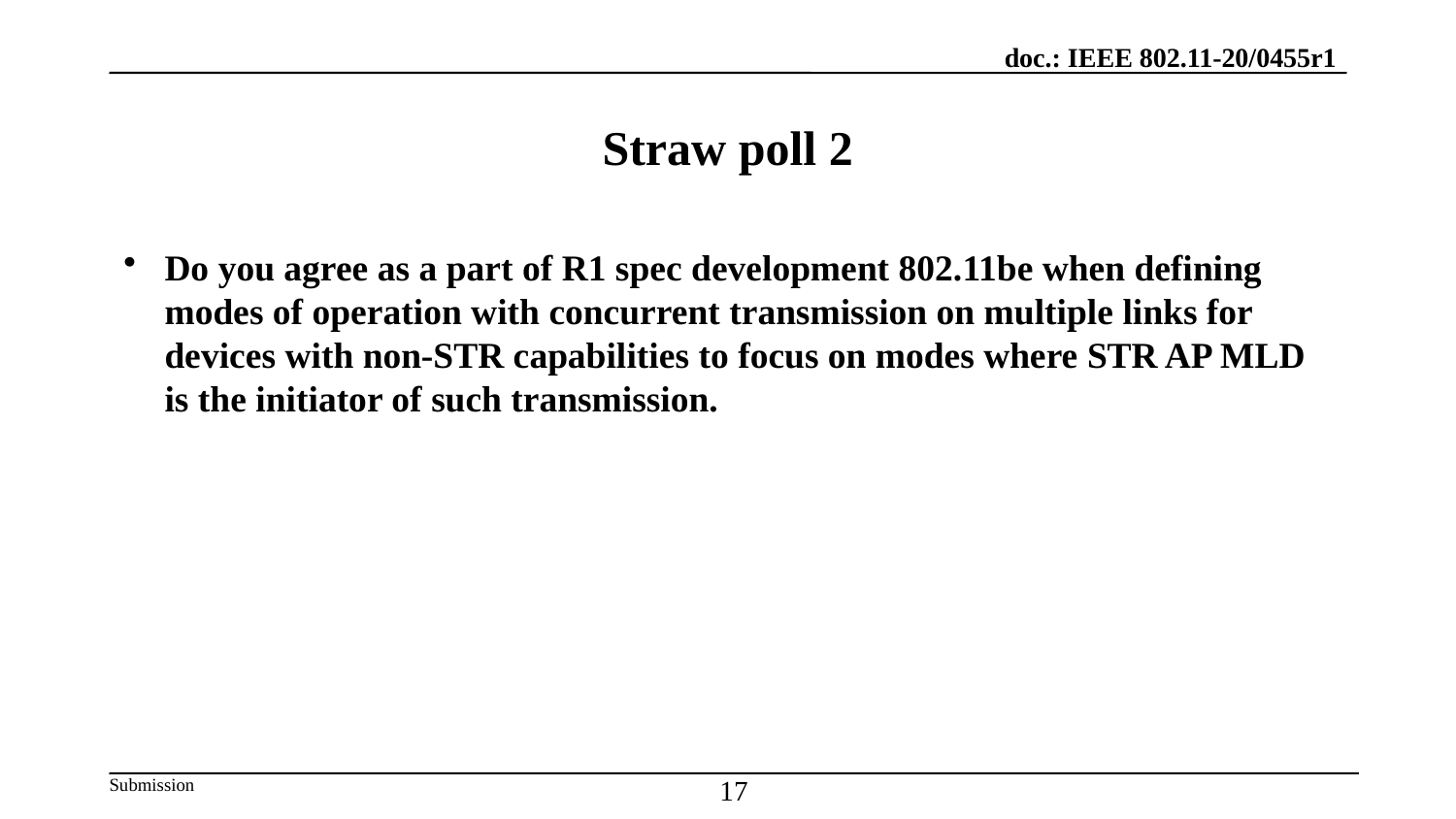

# Straw poll 2
Do you agree as a part of R1 spec development 802.11be when defining modes of operation with concurrent transmission on multiple links for devices with non-STR capabilities to focus on modes where STR AP MLD is the initiator of such transmission.

17